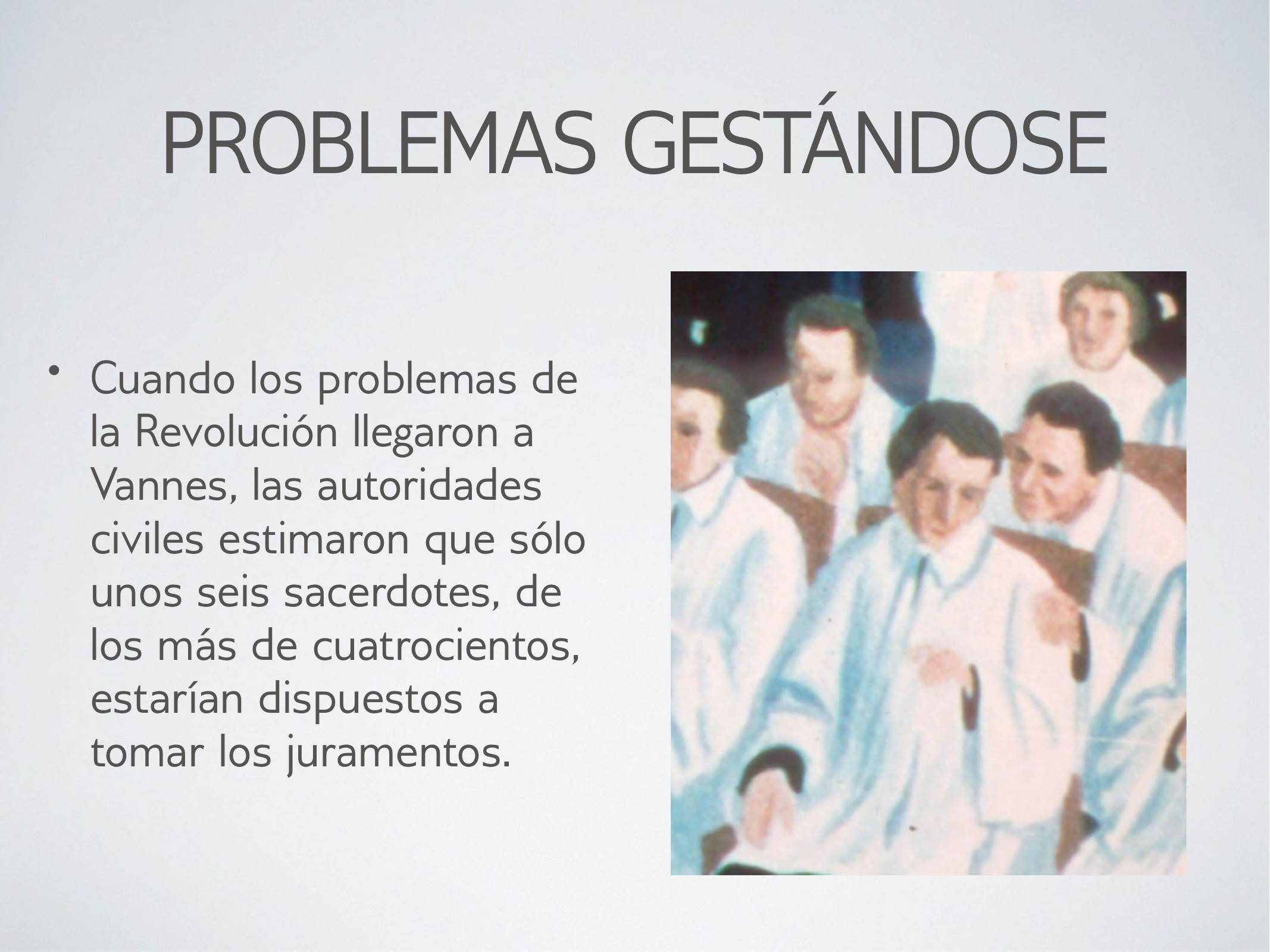

# PROBLEMAS GESTÁNDOSE

Cuando los problemas de la Revolución llegaron a Vannes, las autoridades civiles estimaron que sólo unos seis sacerdotes, de los más de cuatrocientos, estarían dispuestos a tomar los juramentos.